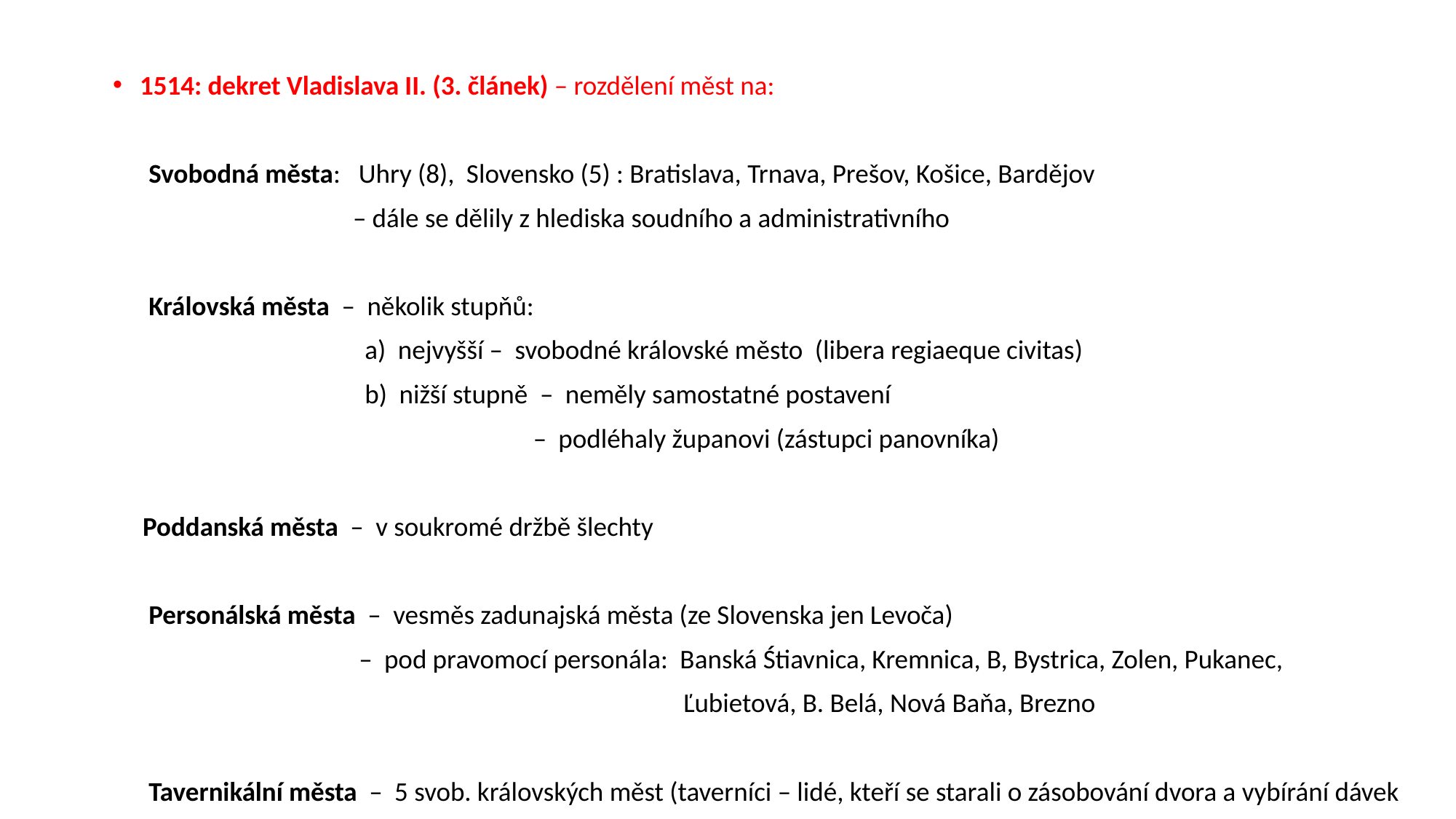

1514: dekret Vladislava II. (3. článek) – rozdělení měst na:

      Svobodná města:   Uhry (8),  Slovensko (5) : Bratislava, Trnava, Prešov, Košice, Bardějov
                                        – dále se dělily z hlediska soudního a administrativního

      Královská města  –  několik stupňů:
                                          a)  nejvyšší –  svobodné královské město  (libera regiaeque civitas)
                                          b)  nižší stupně  –  neměly samostatné postavení
                                                                      –  podléhaly županovi (zástupci panovníka)

     Poddanská města  –  v soukromé držbě šlechty

      Personálská města  –  vesměs zadunajská města (ze Slovenska jen Levoča)
                                         –  pod pravomocí personála:  Banská Śtiavnica, Kremnica, B, Bystrica, Zolen, Pukanec,
                                                                                               Ľubietová, B. Belá, Nová Baňa, Brezno

      Tavernikální města  –  5 svob. královských měst (taverníci – lidé, kteří se starali o zásobování dvora a vybírání dávek